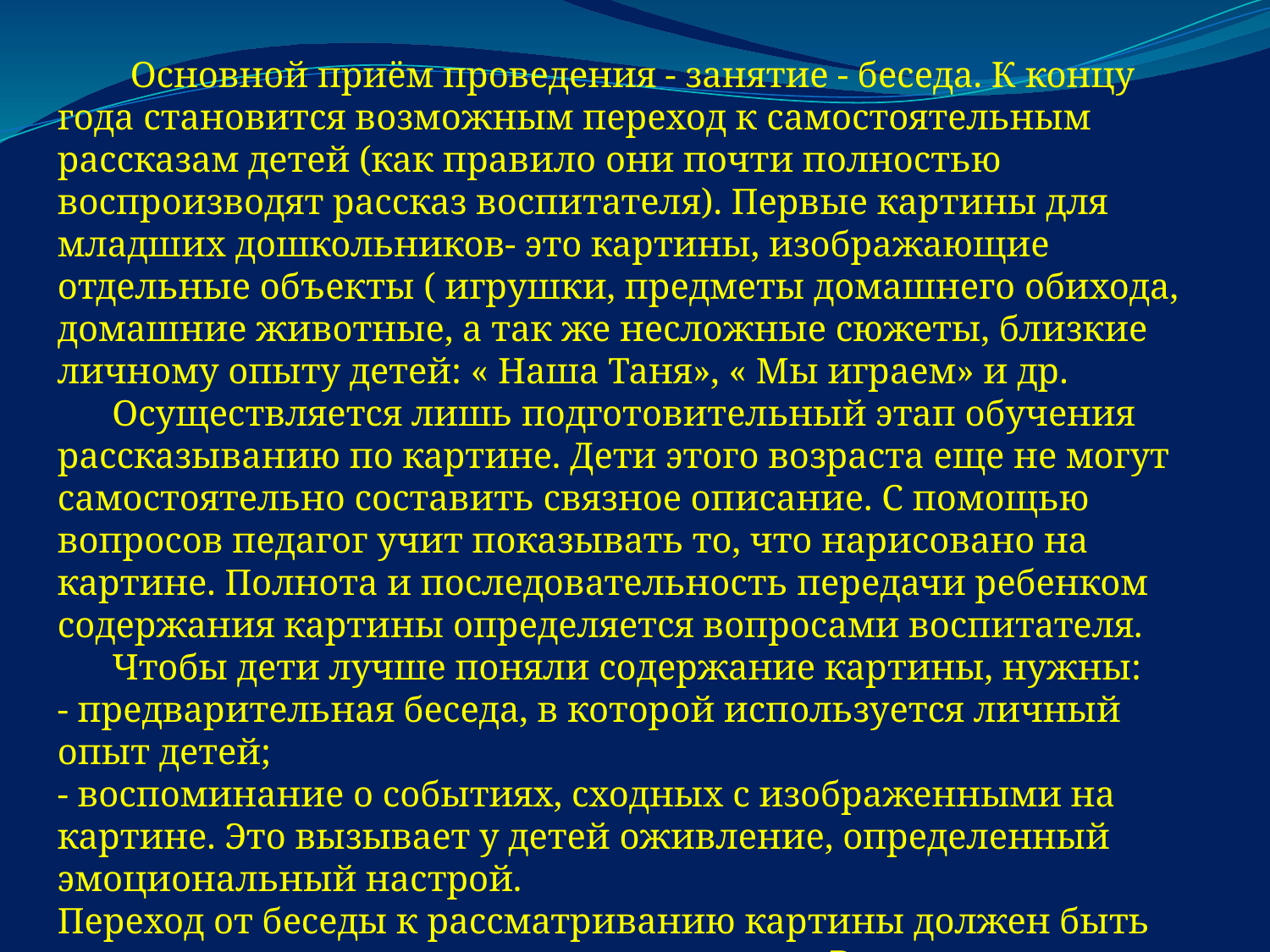

Основной приём проведения - занятие - беседа. К концу года становится возможным переход к самостоятельным рассказам детей (как правило они почти полностью воспроизводят рассказ воспитателя). Первые картины для младших дошкольников- это картины, изображающие отдельные объекты ( игрушки, предметы домашнего обихода, домашние животные, а так же несложные сюжеты, близкие личному опыту детей: « Наша Таня», « Мы играем» и др.
      Осуществляется лишь подготовительный этап обучения рассказыванию по картине. Дети этого возраста еще не могут самостоятельно составить связное описание. С помощью вопросов педагог учит показывать то, что нарисовано на картине. Полнота и последовательность передачи ребенком содержания картины определяется вопросами воспитателя.
      Чтобы дети лучше поняли содержание картины, нужны:
- предварительная беседа, в которой используется личный опыт детей;
- воспоминание о событиях, сходных с изображенными на картине. Это вызывает у детей оживление, определенный эмоциональный настрой.
Переход от беседы к рассматриванию картины должен быть логически последовательным и плавным. Важно сразу выделить центральный образ.